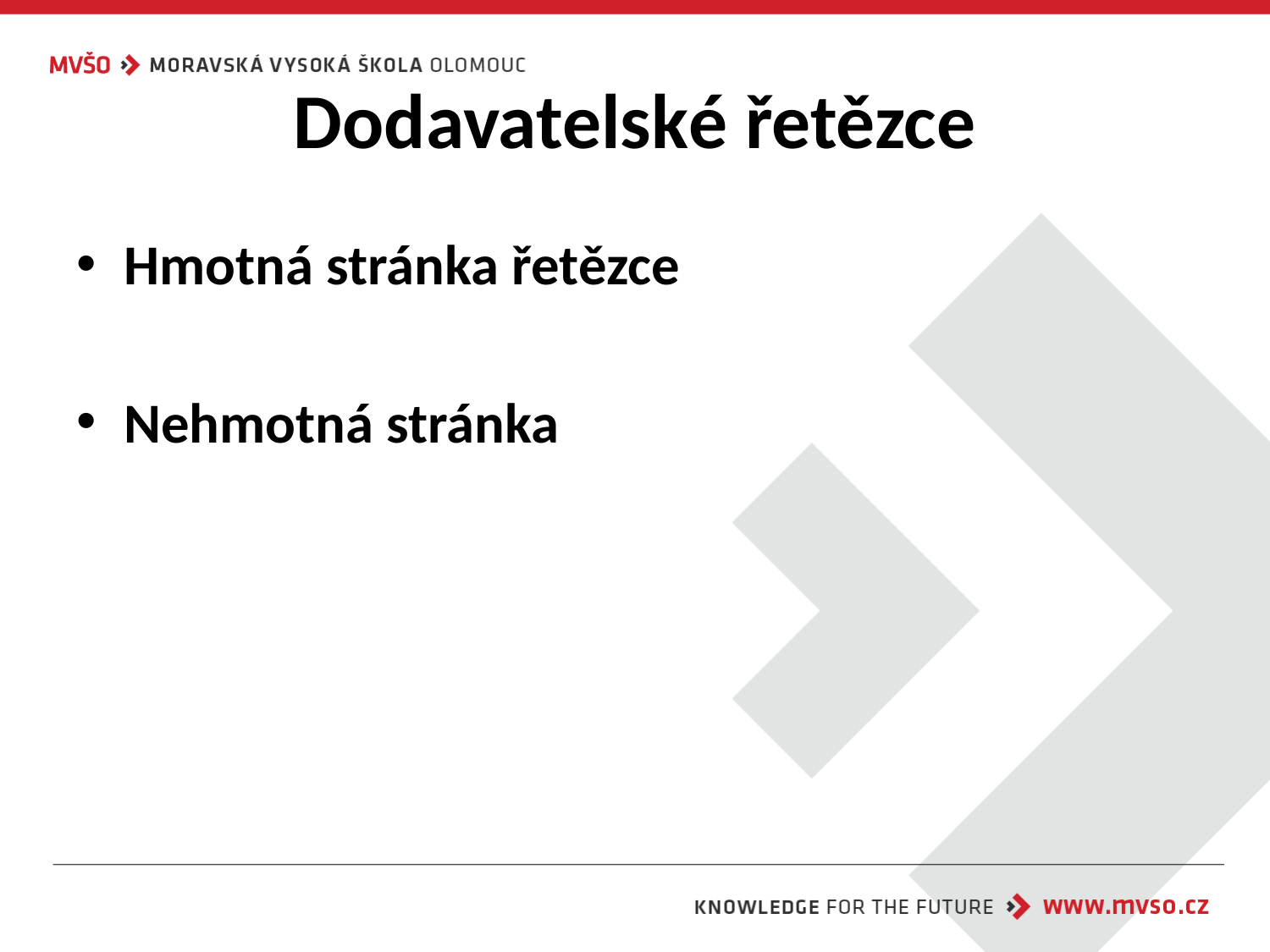

# Dodavatelské řetězce
Hmotná stránka řetězce

Nehmotná stránka